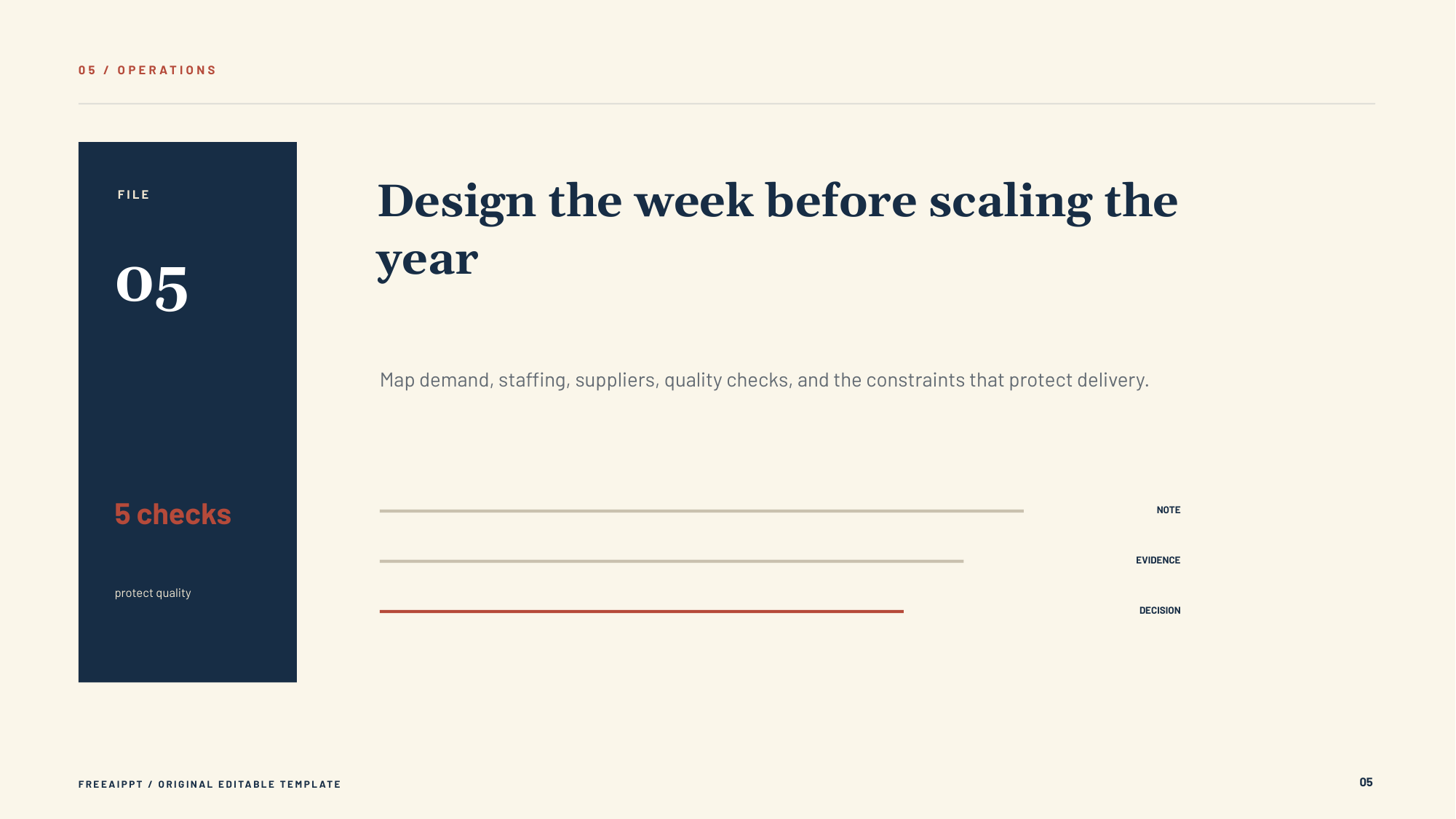

05 / OPERATIONS

Design the week before scaling the year
FILE
05
Map demand, staffing, suppliers, quality checks, and the constraints that protect delivery.
5 checks
NOTE

EVIDENCE

protect quality
DECISION

05
FREEAIPPT / ORIGINAL EDITABLE TEMPLATE